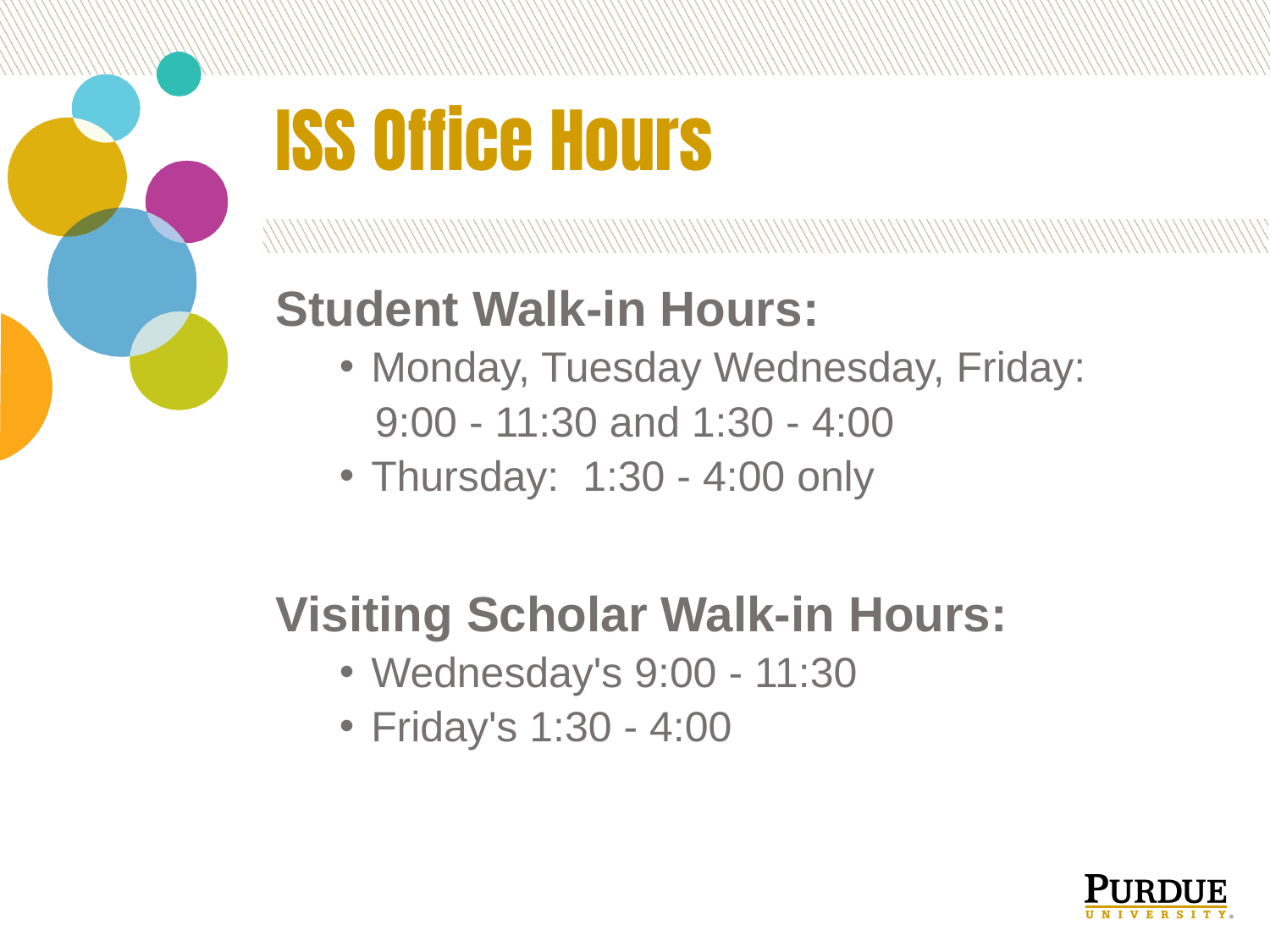

# ISS Office Hours
Student Walk-in Hours:
Monday, Tuesday Wednesday, Friday:
   9:00 - 11:30 and 1:30 - 4:00
Thursday:  1:30 - 4:00 only

Visiting Scholar Walk-in Hours:
Wednesday's 9:00 - 11:30
Friday's 1:30 - 4:00